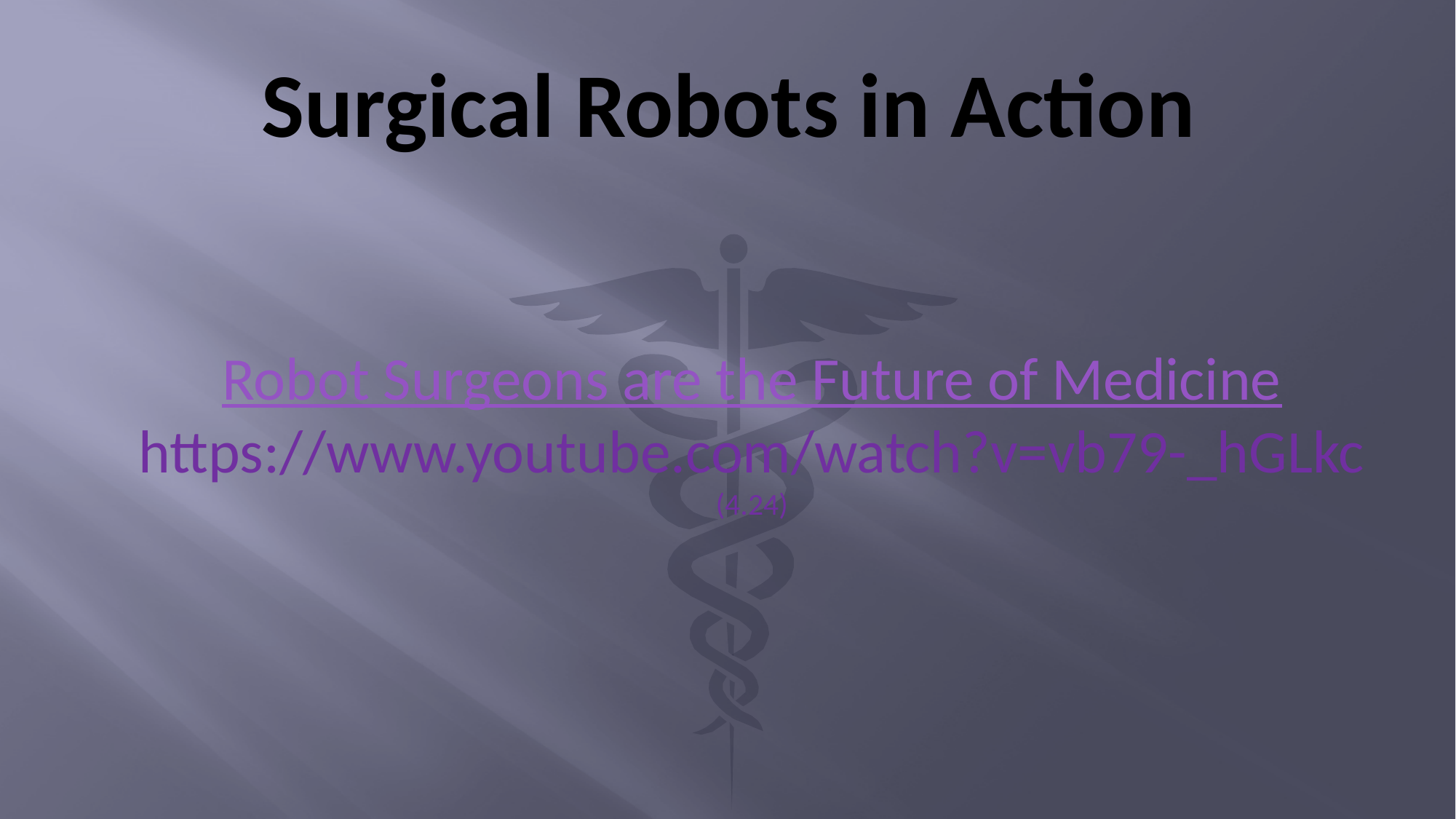

# Surgical Robots in Action
Robot Surgeons are the Future of Medicine
https://www.youtube.com/watch?v=vb79-_hGLkc
(4.24)